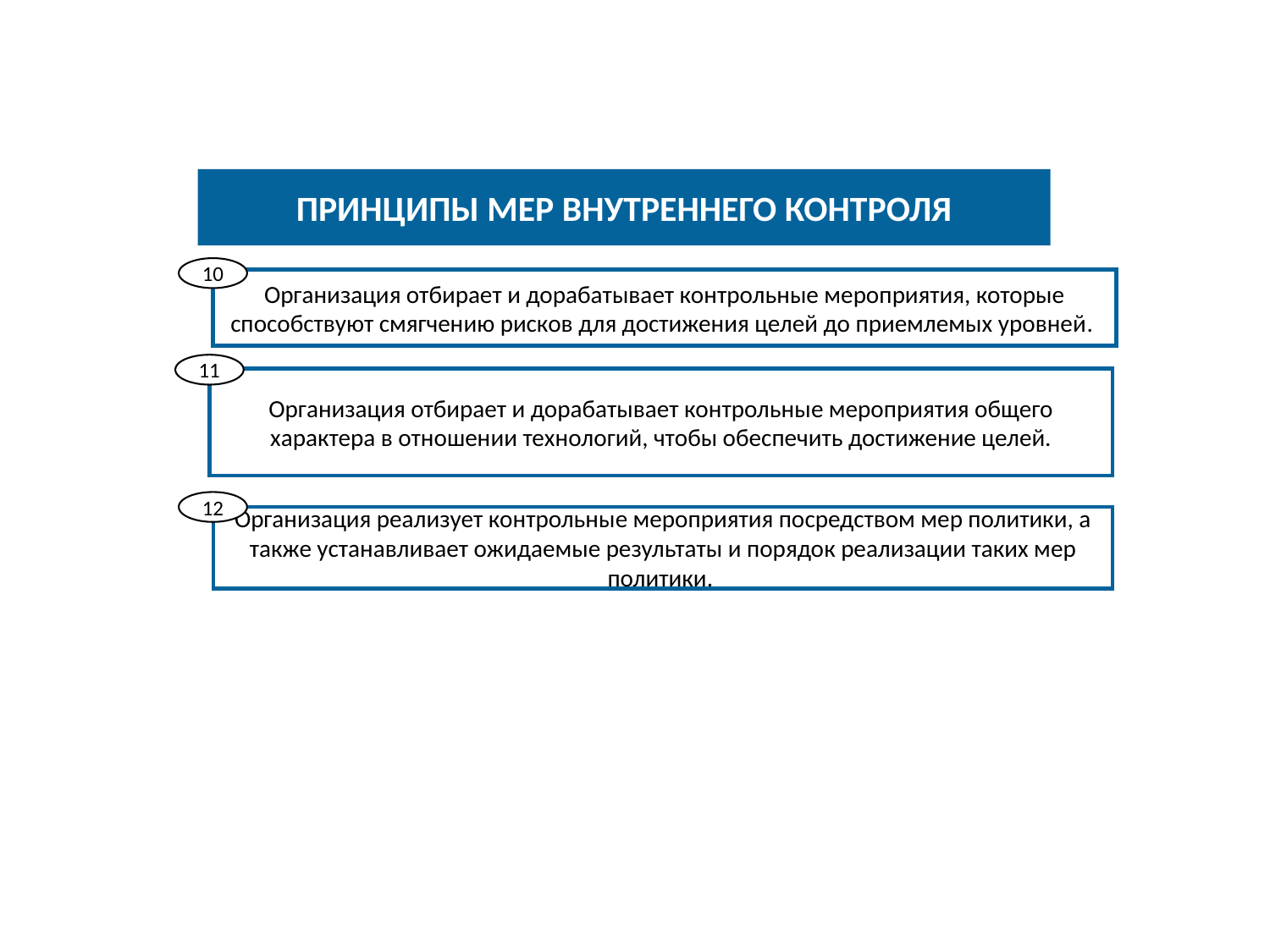

ПРИНЦИПЫ МЕР ВНУТРЕННЕГО КОНТРОЛЯ
10
Организация отбирает и дорабатывает контрольные мероприятия, которые способствуют смягчению рисков для достижения целей до приемлемых уровней.
11
Организация отбирает и дорабатывает контрольные мероприятия общего характера в отношении технологий, чтобы обеспечить достижение целей.
12
Организация реализует контрольные мероприятия посредством мер политики, а также устанавливает ожидаемые результаты и порядок реализации таких мер политики.